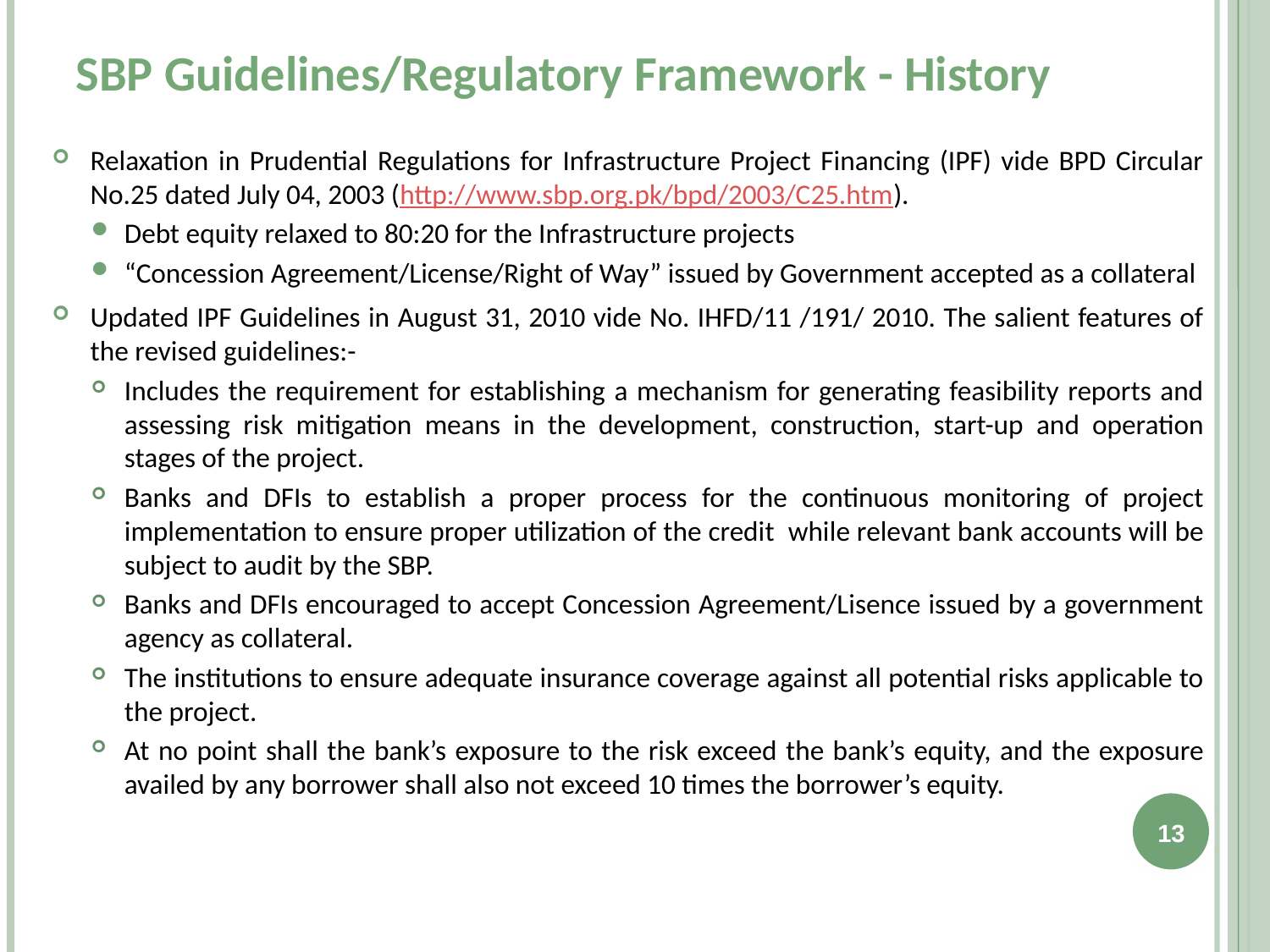

# SBP Guidelines/Regulatory Framework - History
Relaxation in Prudential Regulations for Infrastructure Project Financing (IPF) vide BPD Circular No.25 dated July 04, 2003 (http://www.sbp.org.pk/bpd/2003/C25.htm).
Debt equity relaxed to 80:20 for the Infrastructure projects
“Concession Agreement/License/Right of Way” issued by Government accepted as a collateral
Updated IPF Guidelines in August 31, 2010 vide No. IHFD/11 /191/ 2010. The salient features of the revised guidelines:-
Includes the requirement for establishing a mechanism for generating feasibility reports and assessing risk mitigation means in the development, construction, start-up and operation stages of the project.
Banks and DFIs to establish a proper process for the continuous monitoring of project implementation to ensure proper utilization of the credit  while relevant bank accounts will be subject to audit by the SBP.
Banks and DFIs encouraged to accept Concession Agreement/Lisence issued by a government agency as collateral.
The institutions to ensure adequate insurance coverage against all potential risks applicable to the project.
At no point shall the bank’s exposure to the risk exceed the bank’s equity, and the exposure availed by any borrower shall also not exceed 10 times the borrower’s equity.
13